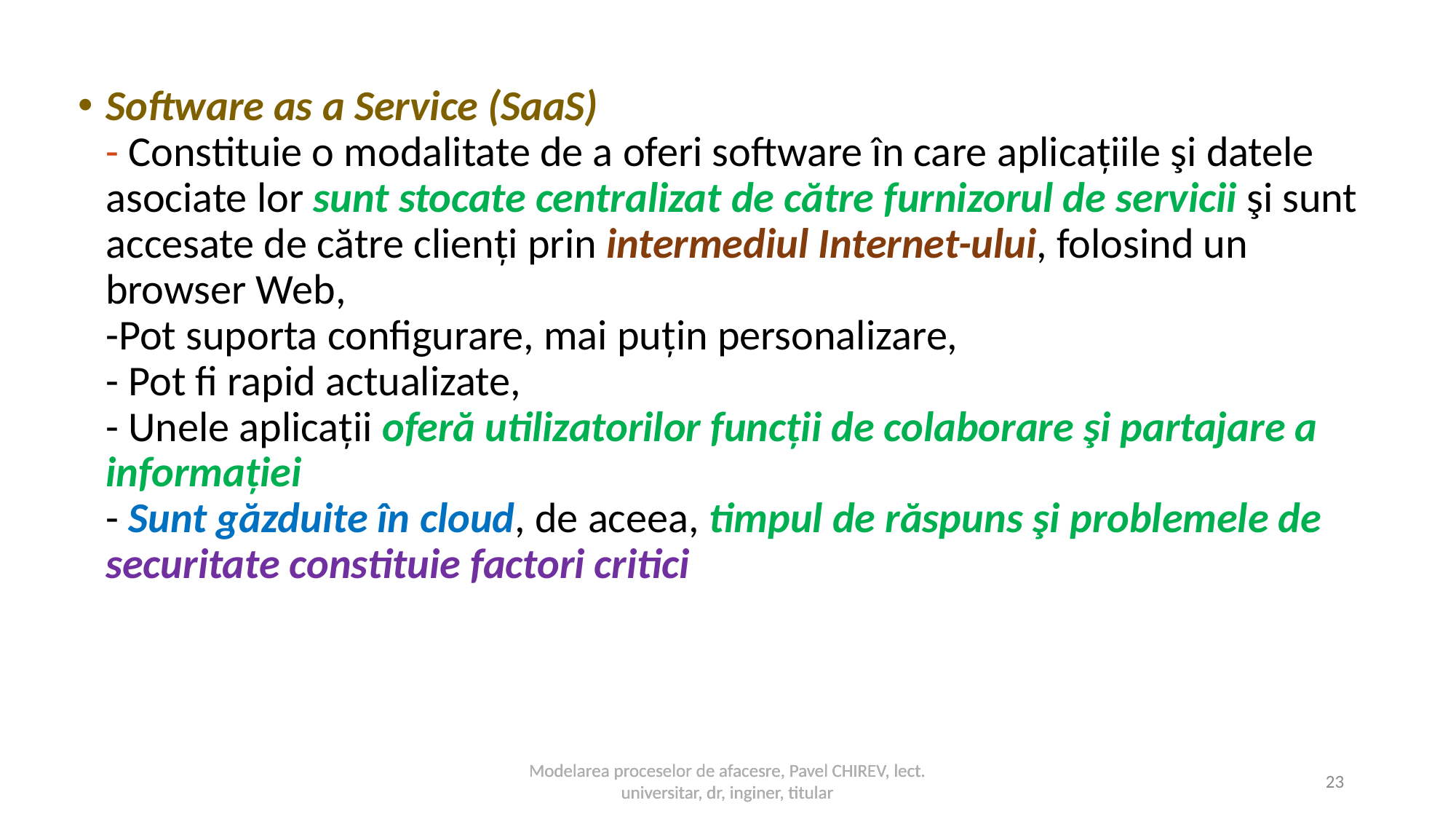

Software as a Service (SaaS)
- Constituie o modalitate de a oferi software în care aplicațiile şi datele asociate lor sunt stocate centralizat de către furnizorul de servicii şi sunt accesate de către clienți prin intermediul Internet-ului, folosind un browser Web,
-Pot suporta configurare, mai puțin personalizare,
- Pot fi rapid actualizate,
- Unele aplicații oferă utilizatorilor funcții de colaborare şi partajare a informației
- Sunt găzduite în cloud, de aceea, timpul de răspuns şi problemele de securitate constituie factori critici
Modelarea proceselor de afacesre, Pavel CHIREV, lect. universitar, dr, inginer, titular
Modelarea proceselor de afacesre, Pavel CHIREV, lect. universitar, dr, inginer, titular
23